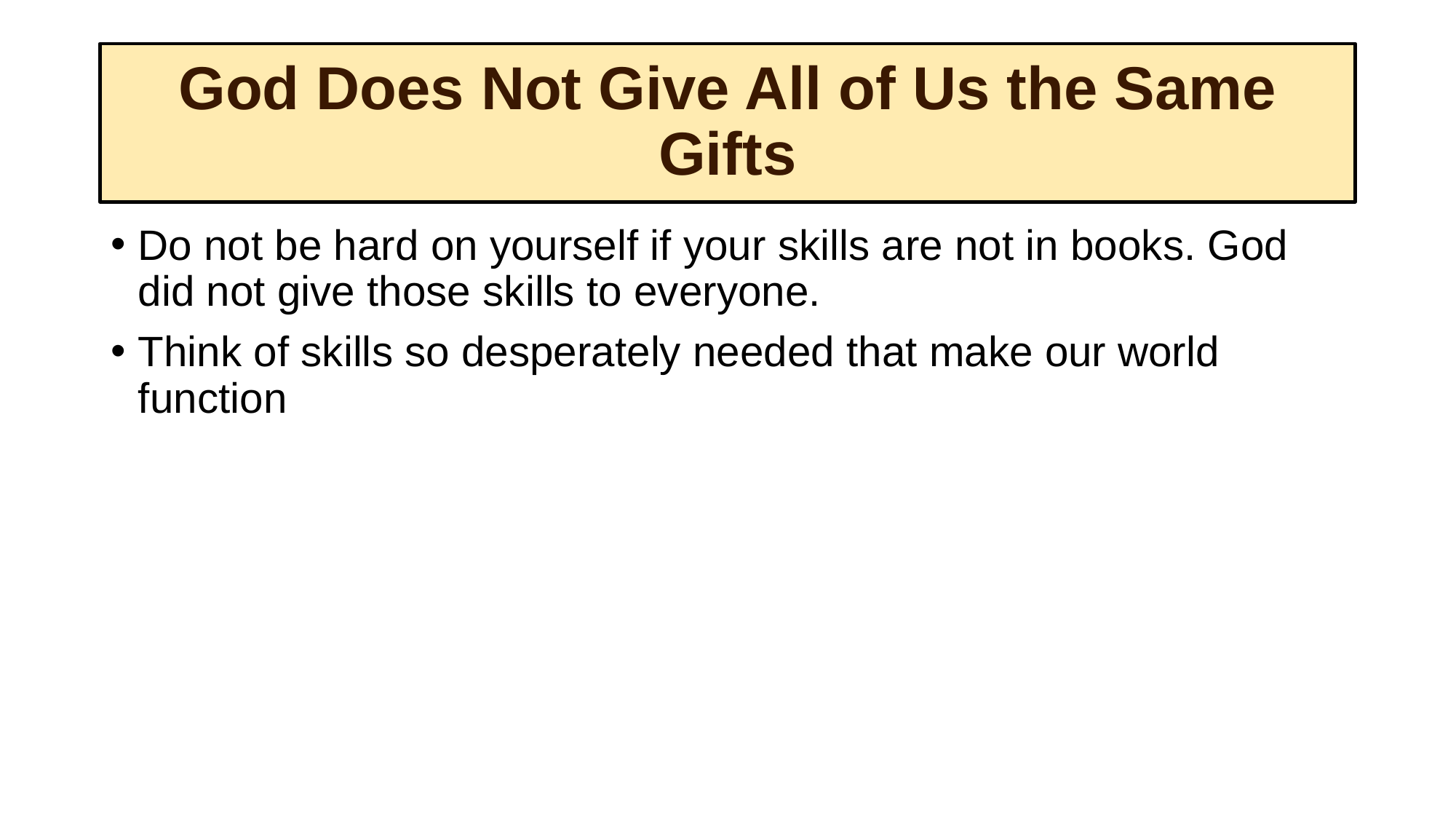

# God Does Not Give All of Us the Same Gifts
Do not be hard on yourself if your skills are not in books. God did not give those skills to everyone.
Think of skills so desperately needed that make our world function